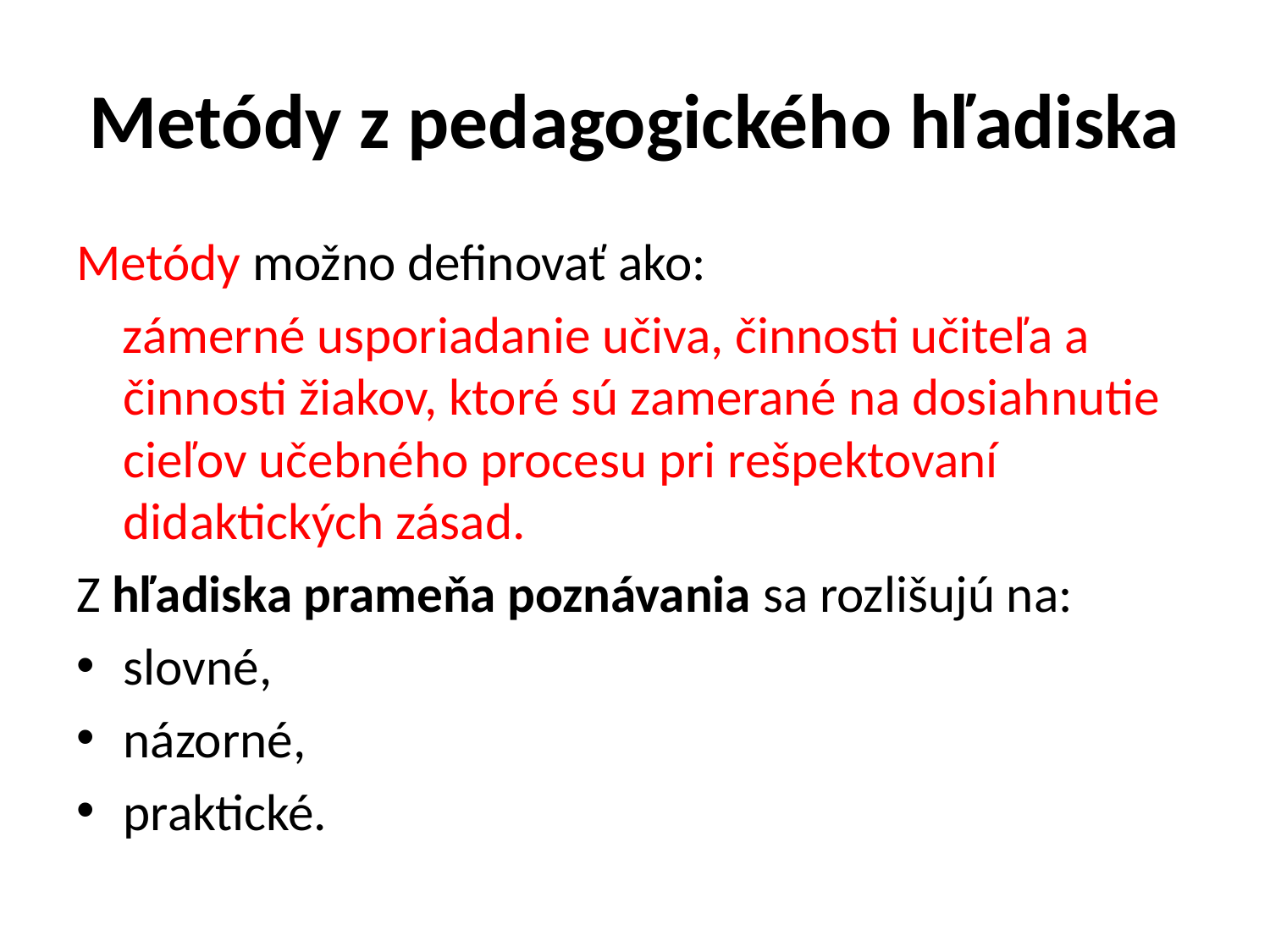

# Metódy z pedagogického hľadiska
Metódy možno definovať ako:
    zámerné usporiadanie učiva, činnosti učiteľa a činnosti žiakov, ktoré sú zamerané na dosiahnutie cieľov učebného procesu pri rešpektovaní didaktických zásad.
Z hľadiska prameňa poznávania sa rozlišujú na:
slovné,
názorné,
praktické.